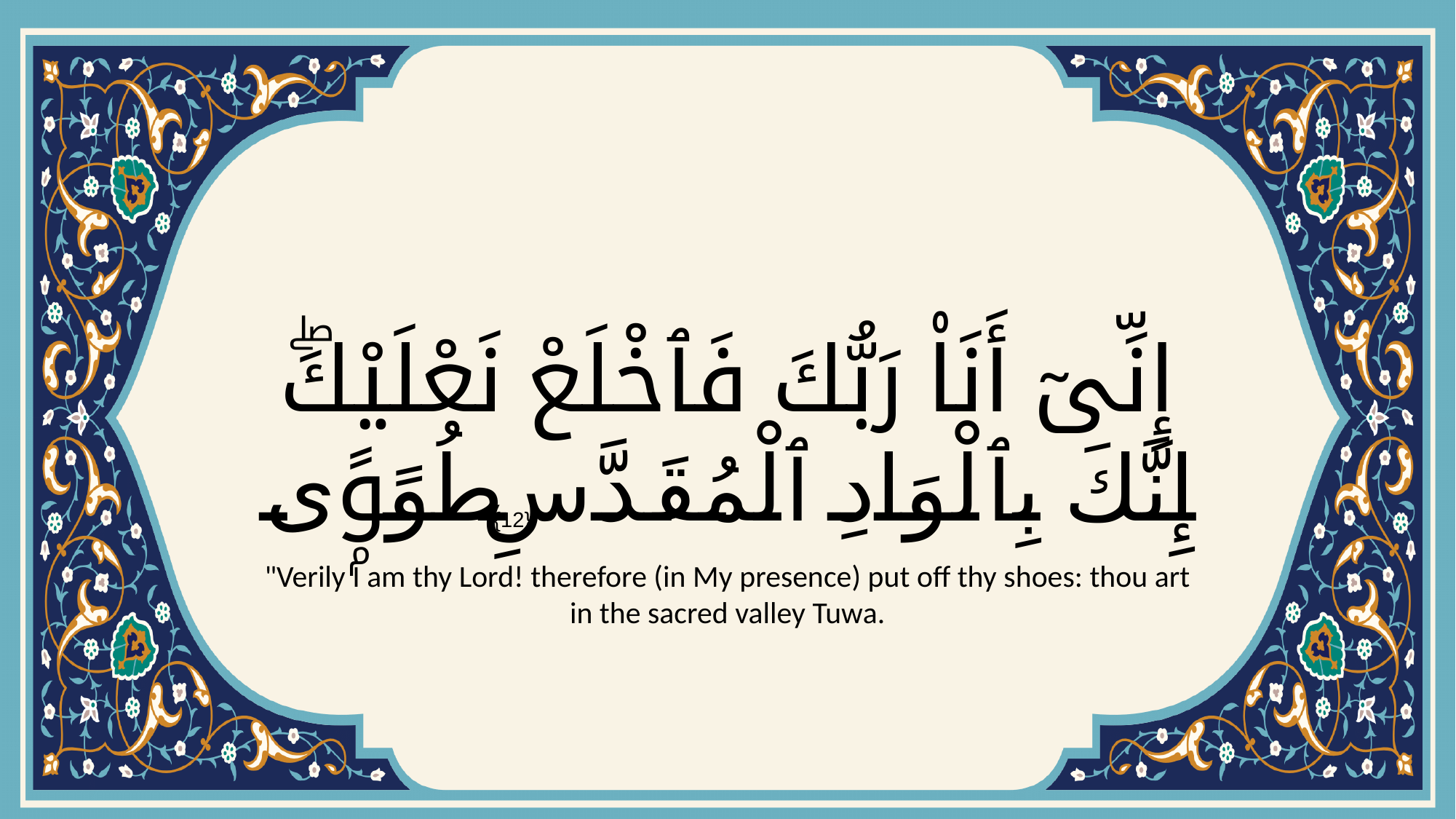

# إِنِّىٓ أَنَا۠ رَبُّكَ فَٱخْلَعْ نَعْلَيْكَۖ إِنَّكَ بِٱلْوَادِ ٱلْمُقَدَّسِ طُوًۭى
{12}
"Verily I am thy Lord! therefore (in My presence) put off thy shoes: thou art in the sacred valley Tuwa.